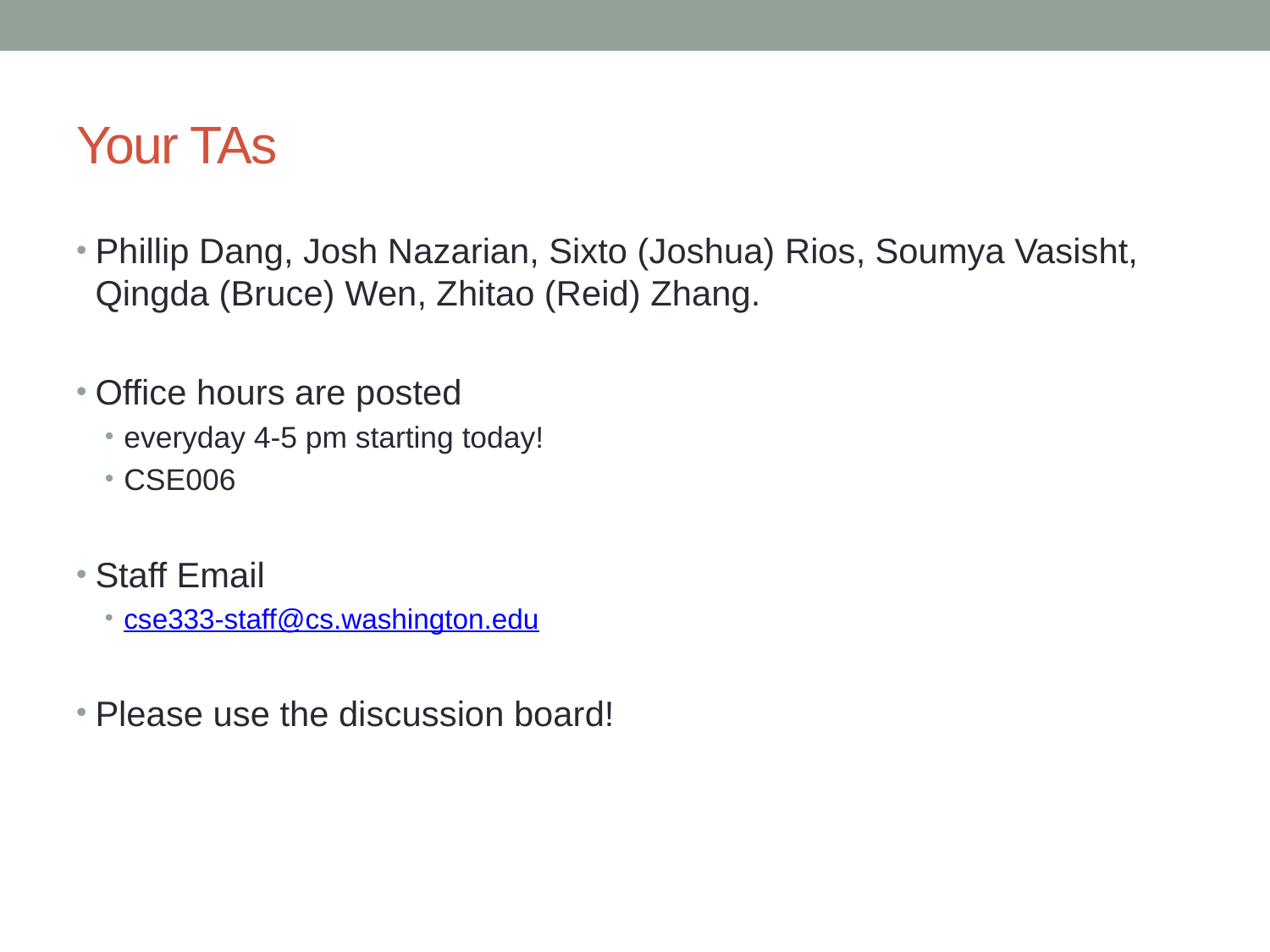

# Your TAs
Phillip Dang, Josh Nazarian, Sixto (Joshua) Rios, Soumya Vasisht, Qingda (Bruce) Wen, Zhitao (Reid) Zhang.

Office hours are posted
everyday 4-5 pm starting today!
CSE006

Staff Email
cse333-staff@cs.washington.edu

Please use the discussion board!